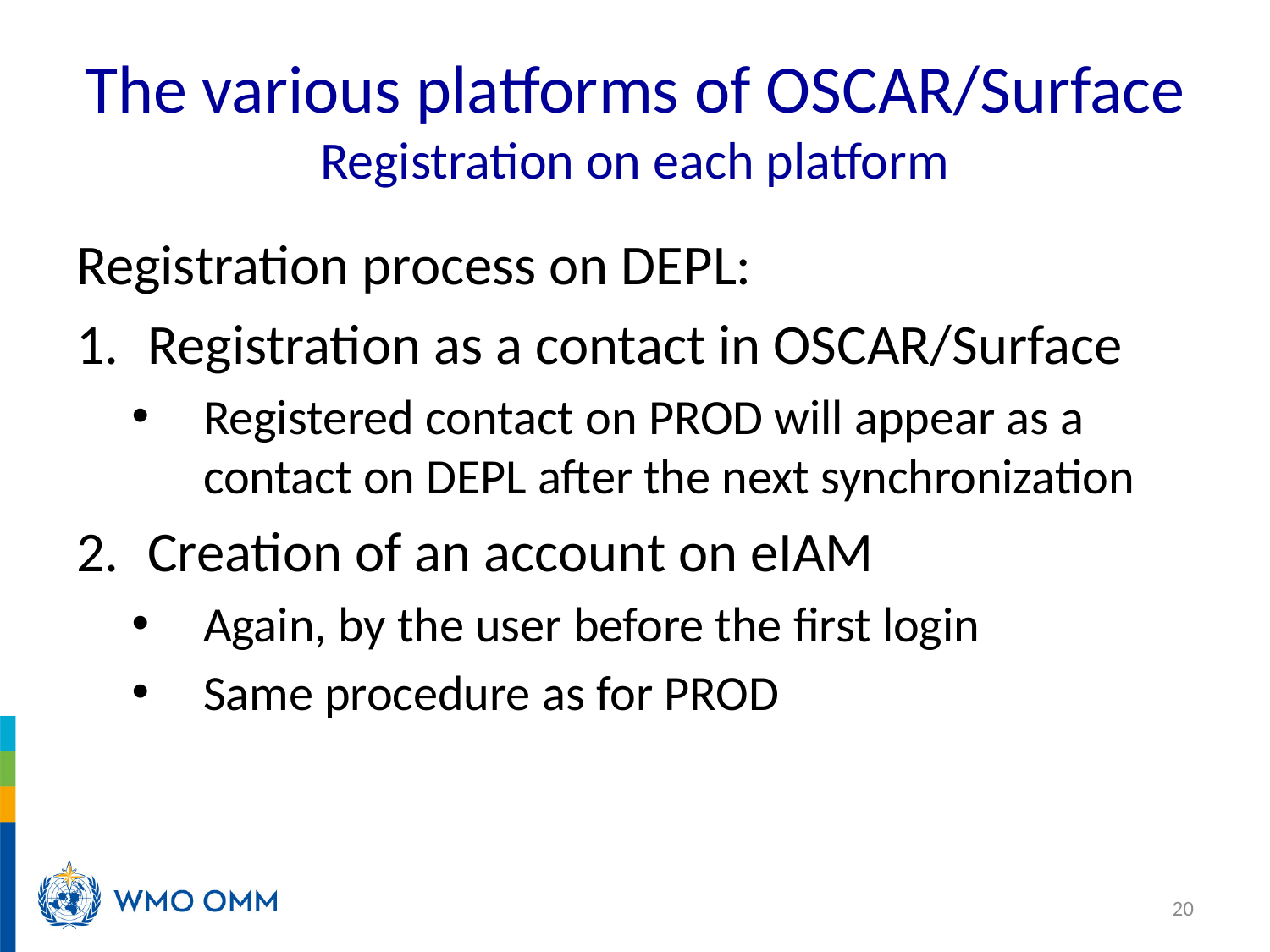

# The various platforms of OSCAR/Surface Registration on each platform
Registration process on DEPL:
Registration as a contact in OSCAR/Surface
Registered contact on PROD will appear as a contact on DEPL after the next synchronization
Creation of an account on eIAM
Again, by the user before the first login
Same procedure as for PROD

20